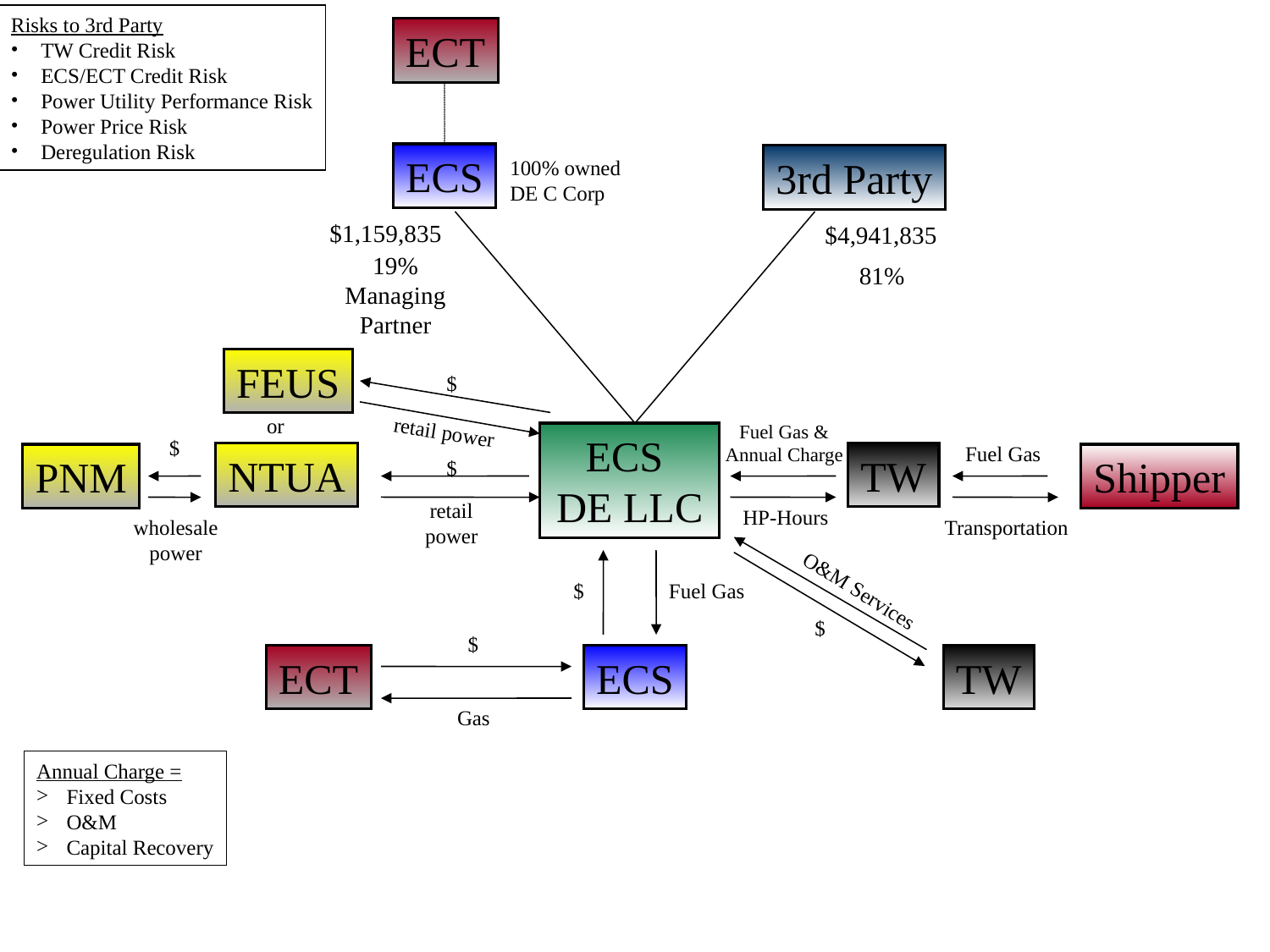

Risks to 3rd Party
TW Credit Risk
ECS/ECT Credit Risk
Power Utility Performance Risk
Power Price Risk
Deregulation Risk
ECT

ECS
3rd Party
100% owned DE C Corp
$1,159,835

$4,941,835
19% Managing Partner
81%
FEUS
$

or
retail power
Fuel Gas & Annual Charge
ECS
DE LLC
$
Fuel Gas
NTUA
TW
PNM
Shipper
$

retail power

HP-Hours

wholesale power
Transportation

O&M Services
$
Fuel Gas
$
$
ECT
ECS
TW

Gas
Annual Charge =
Fixed Costs
O&M
Capital Recovery